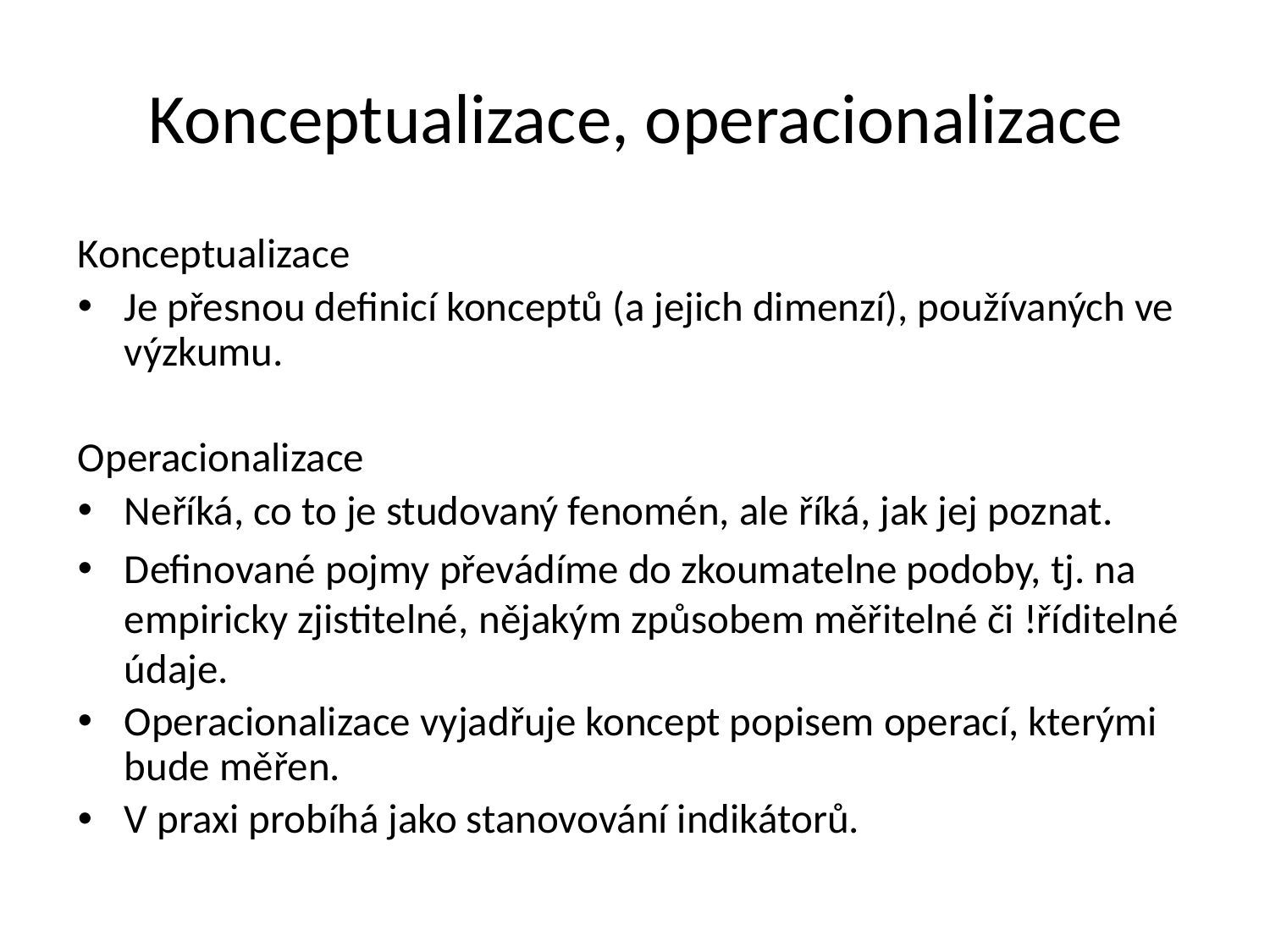

# Konceptualizace, operacionalizace
Konceptualizace
Je přesnou definicí konceptů (a jejich dimenzí), používaných ve výzkumu.

Operacionalizace
Neříká, co to je studovaný fenomén, ale říká, jak jej poznat.
Definované pojmy převádíme do zkoumatelne podoby, tj. na empiricky zjistitelné, nějakým způsobem měřitelné či !říditelné údaje.
Operacionalizace vyjadřuje koncept popisem operací, kterými bude měřen.
V praxi probíhá jako stanovování indikátorů.